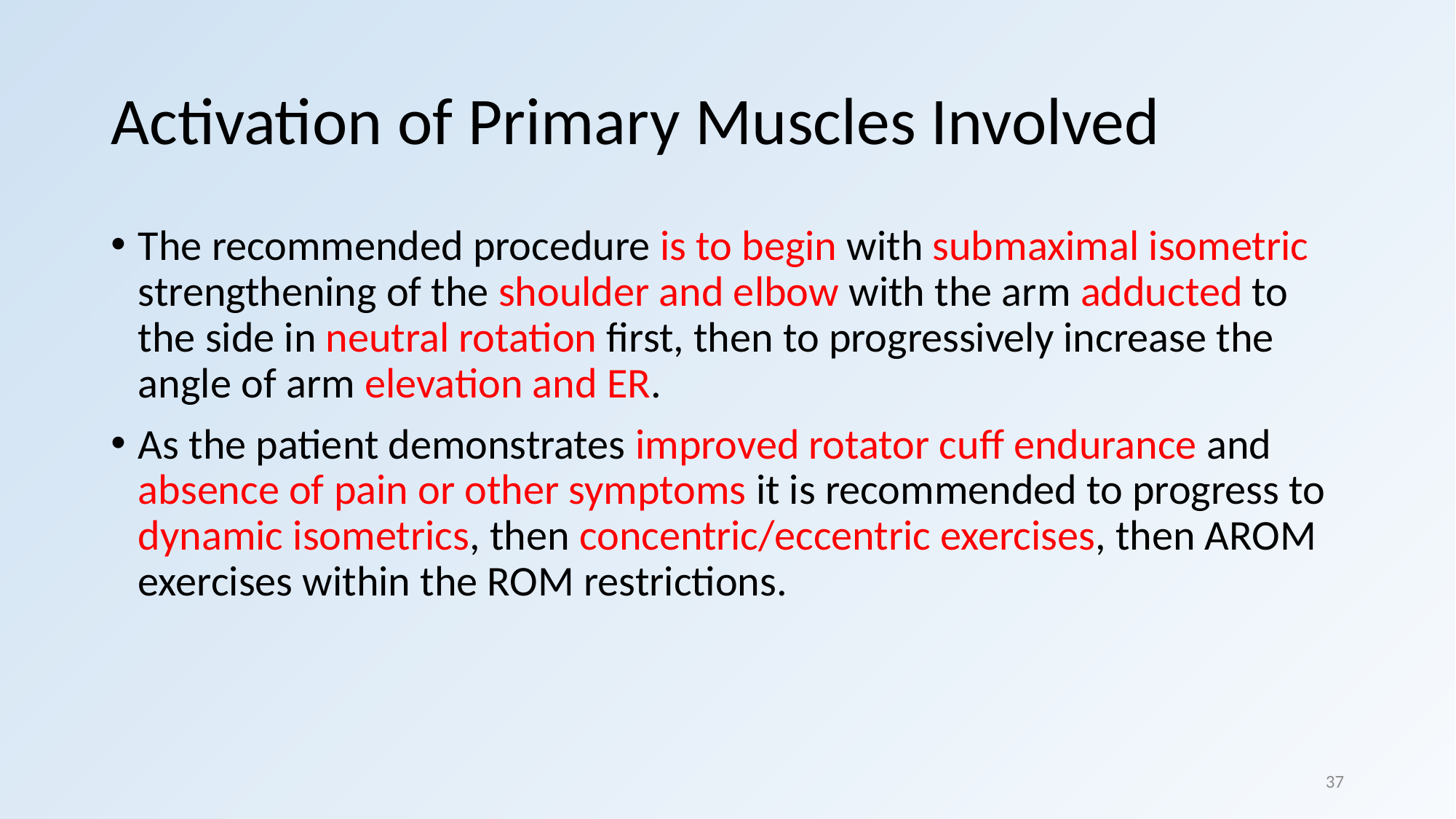

# Activation of Primary Muscles Involved
The recommended procedure is to begin with submaximal isometric strengthening of the shoulder and elbow with the arm adducted to the side in neutral rotation first, then to progressively increase the angle of arm elevation and ER.
As the patient demonstrates improved rotator cuff endurance and absence of pain or other symptoms it is recommended to progress to dynamic isometrics, then concentric/eccentric exercises, then AROM exercises within the ROM restrictions.
37